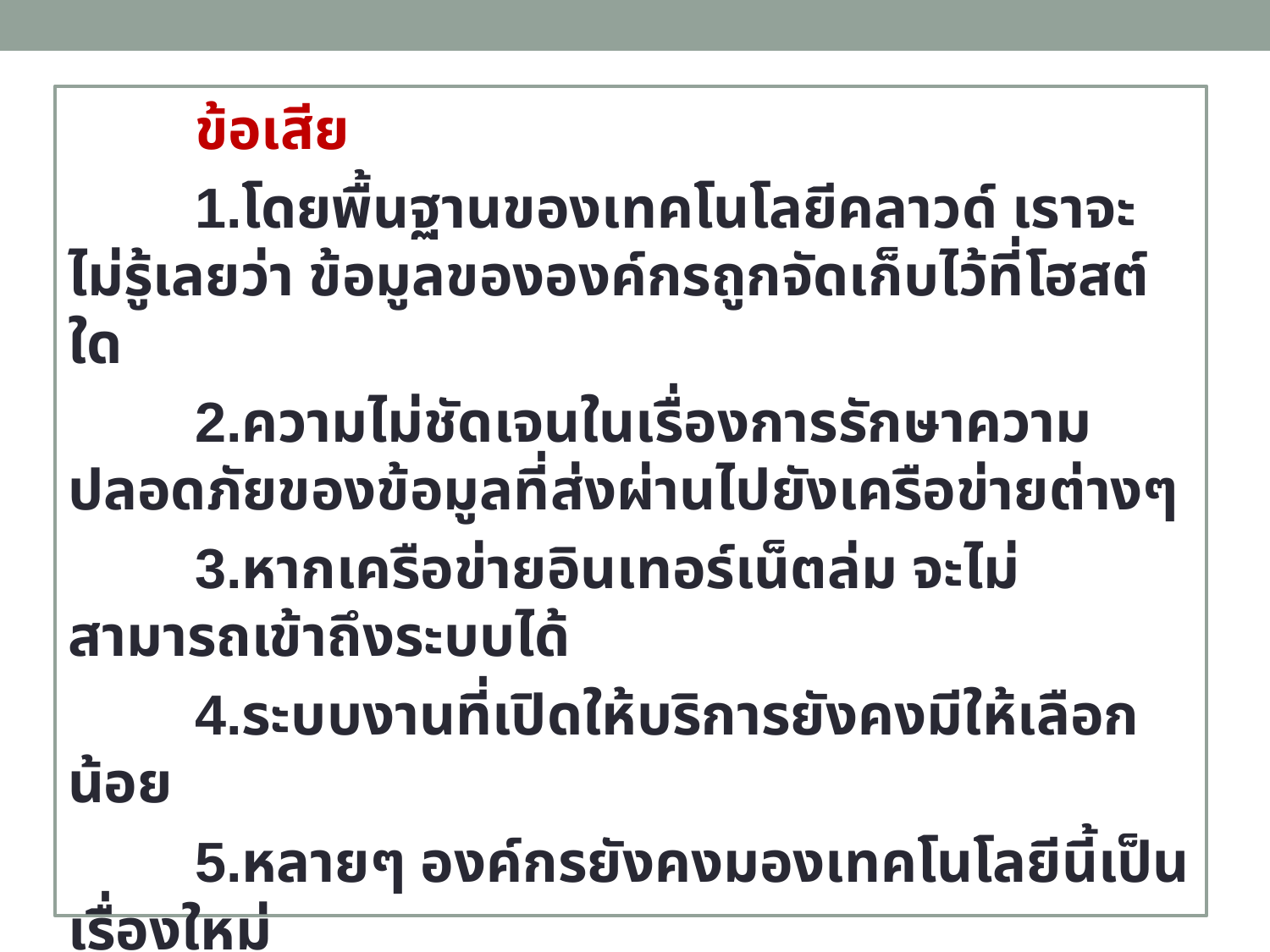

ข้อเสีย
	1.โดยพื้นฐานของเทคโนโลยีคลาวด์ เราจะไม่รู้เลยว่า ข้อมูลขององค์กรถูกจัดเก็บไว้ที่โฮสต์ใด
	2.ความไม่ชัดเจนในเรื่องการรักษาความปลอดภัยของข้อมูลที่ส่งผ่านไปยังเครือข่ายต่างๆ
	3.หากเครือข่ายอินเทอร์เน็ตล่ม จะไม่สามารถเข้าถึงระบบได้
	4.ระบบงานที่เปิดให้บริการยังคงมีให้เลือกน้อย
	5.หลายๆ องค์กรยังคงมองเทคโนโลยีนี้เป็นเรื่องใหม่